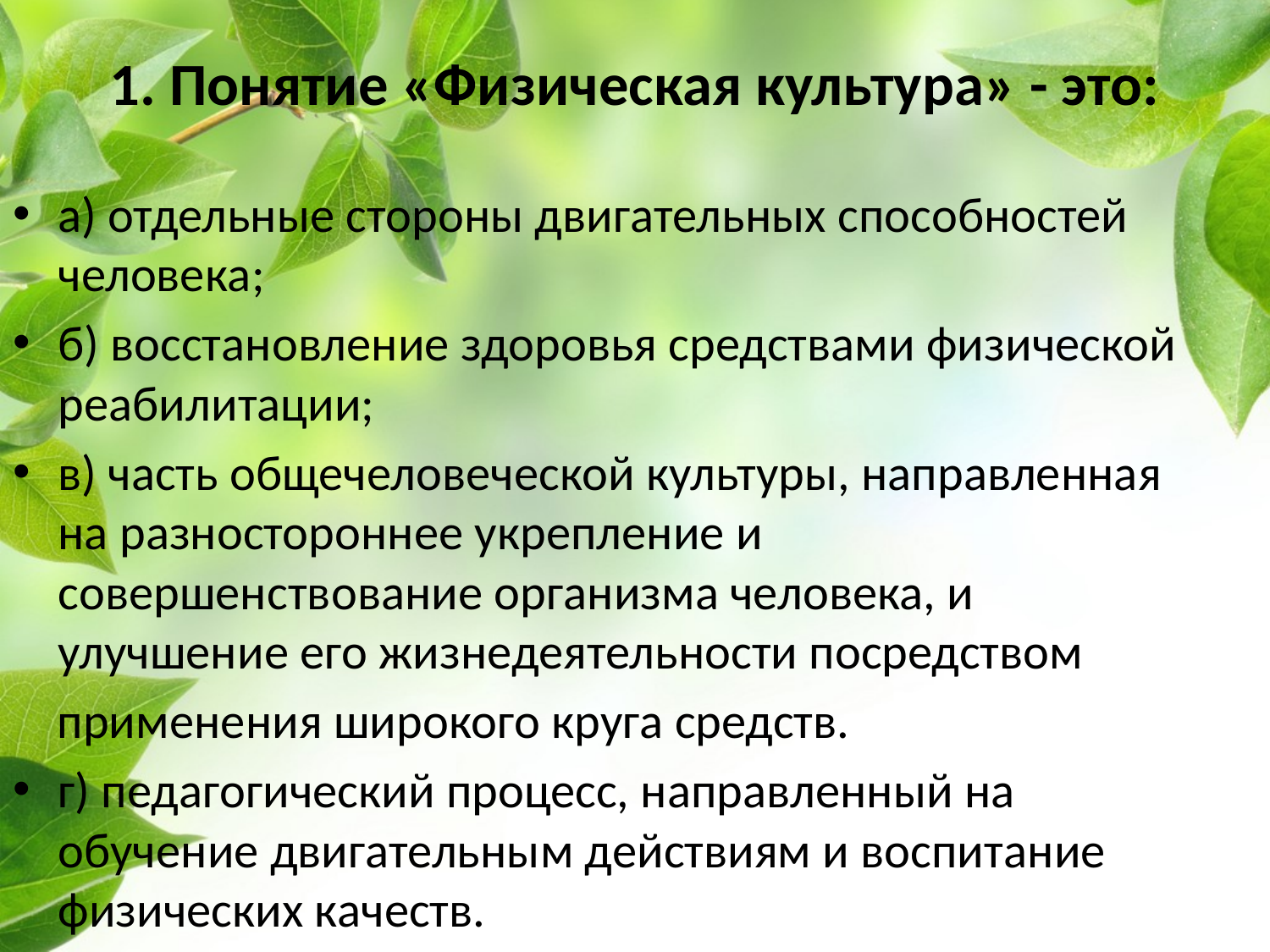

# 1. Понятие «Физическая культура» - это:
а) отдельные стороны двигательных способностей человека;
б) восстановление здоровья средствами физической реабилитации;
в) часть общечеловеческой культуры, направленная на разностороннее укрепление и совершенствование организма человека, и улучшение его жизнедеятельности посредством
    применения широкого круга средств.
г) педагогический процесс, направленный на обучение двигательным действиям и воспитание физических качеств.